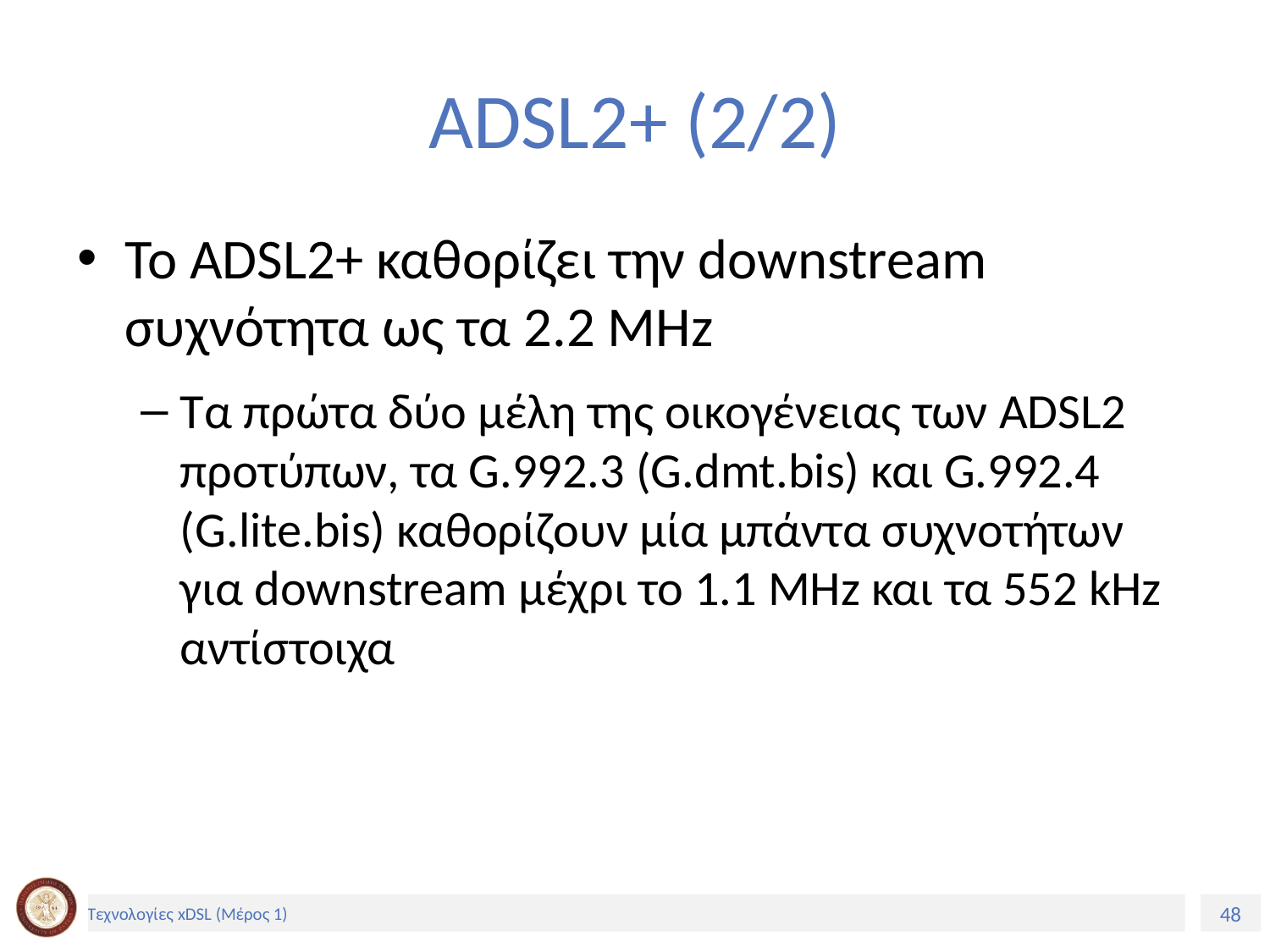

# ADSL2+ (2/2)
Το ADSL2+ καθορίζει την downstream συχνότητα ως τα 2.2 MHz
Τα πρώτα δύο μέλη της οικογένειας των ADSL2 προτύπων, τα G.992.3 (G.dmt.bis) και G.992.4 (G.lite.bis) καθορίζουν μία μπάντα συχνοτήτων για downstream μέχρι το 1.1 MHz και τα 552 kHz αντίστοιχα